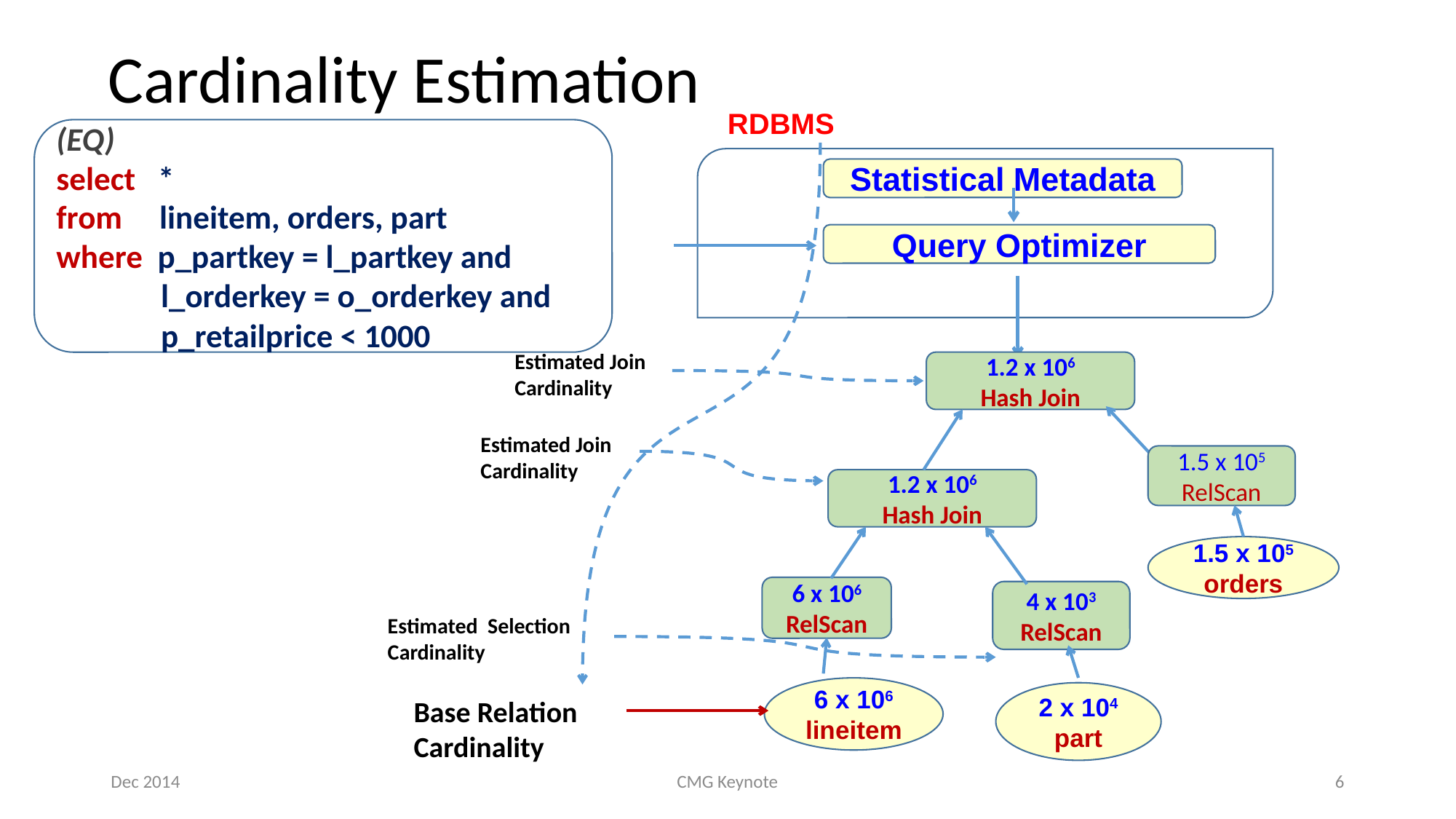

# Cardinality Estimation

 RDBMS
(EQ)
select   *
from     lineitem, orders, part
where  p_partkey = l_partkey and
              l_orderkey = o_orderkey and
              p_retailprice < 1000

Statistical Metadata
Query Optimizer
Estimated Join
Cardinality
1.2 x 106
Hash Join
Estimated Join
Cardinality
1.5 x 105
RelScan
1.2 x 106
Hash Join
1.5 x 105
orders
6 x 106
RelScan
4 x 103
RelScan
Estimated  Selection Cardinality
6 x 106
lineitem
2 x 104
part
Base Relation
Cardinality
Dec 2014
CMG Keynote
6